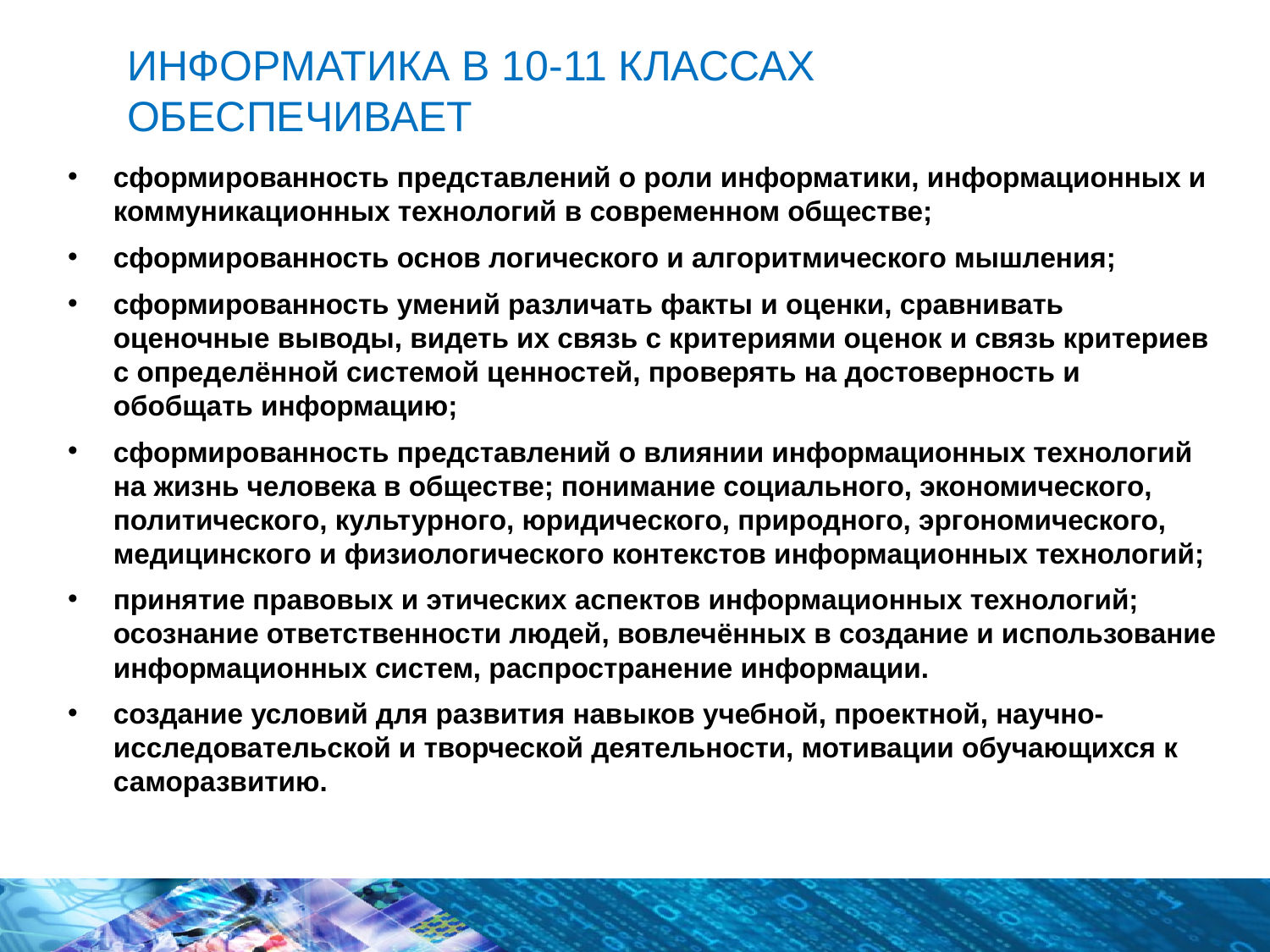

# Информатика в 10-11 классах обеспечивает
сформированность представлений о роли информатики, информационных и коммуникационных технологий в современном обществе;
сформированность основ логического и алгоритмического мышления;
сформированность умений различать факты и оценки, сравнивать оценочные выводы, видеть их связь с критериями оценок и связь критериев с определённой системой ценностей, проверять на достоверность и обобщать информацию;
сформированность представлений о влиянии информационных технологий на жизнь человека в обществе; понимание социального, экономического, политического, культурного, юридического, природного, эргономического, медицинского и физиологического контекстов информационных технологий;
принятие правовых и этических аспектов информационных технологий; осознание ответственности людей, вовлечённых в создание и использование информационных систем, распространение информации.
создание условий для развития навыков учебной, проектной, научно-исследовательской и творческой деятельности, мотивации обучающихся к саморазвитию.